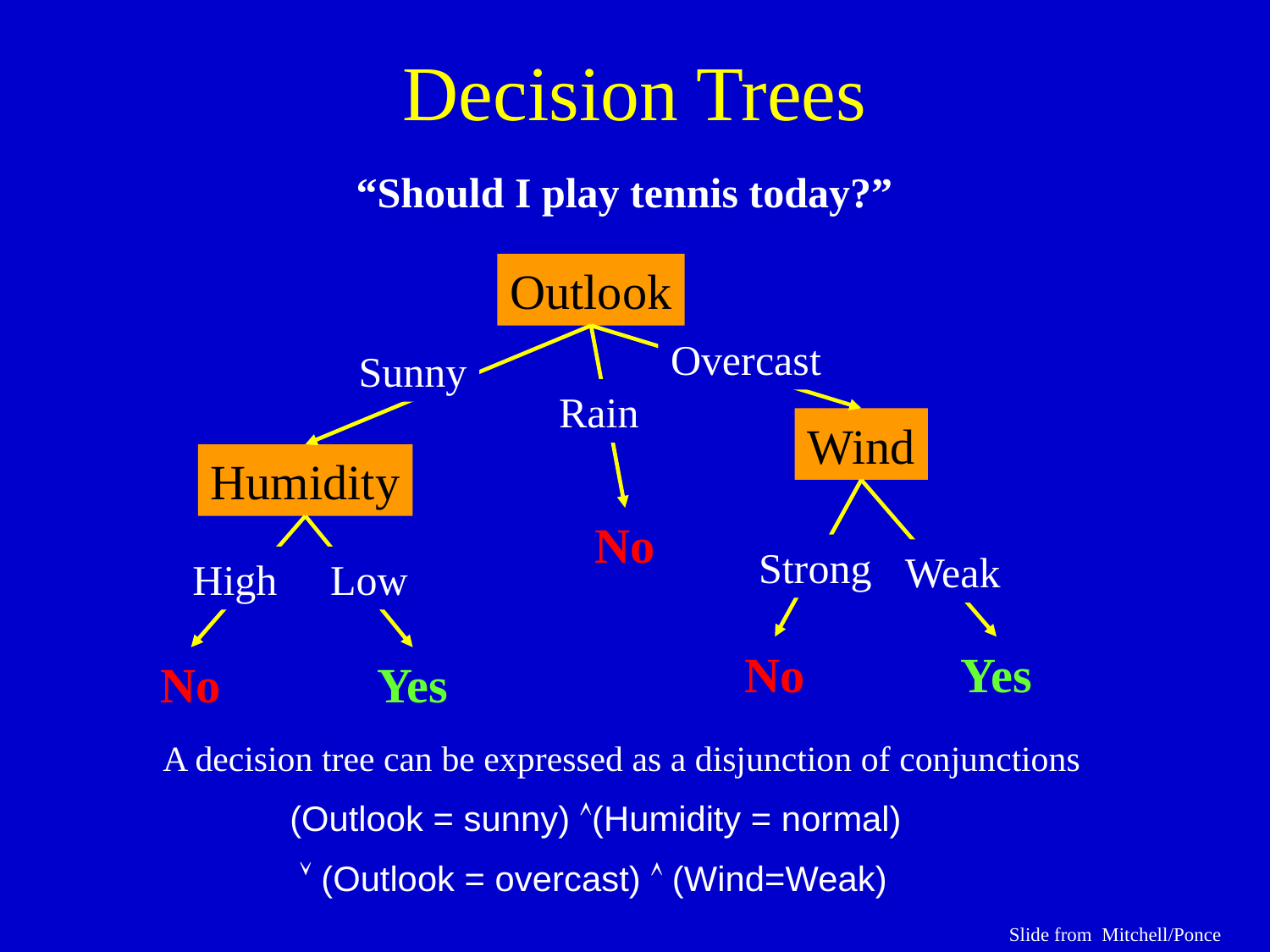

# Decision Trees
“Should I play tennis today?”
Outlook
Overcast
Sunny
Rain
Wind
Humidity
No
Strong
Weak
High
Low
No
Yes
No
Yes
A decision tree can be expressed as a disjunction of conjunctions
(Outlook = sunny) ∧(Humidity = normal)
 ∨ (Outlook = overcast) ∧ (Wind=Weak)
Slide from  Mitchell/Ponce